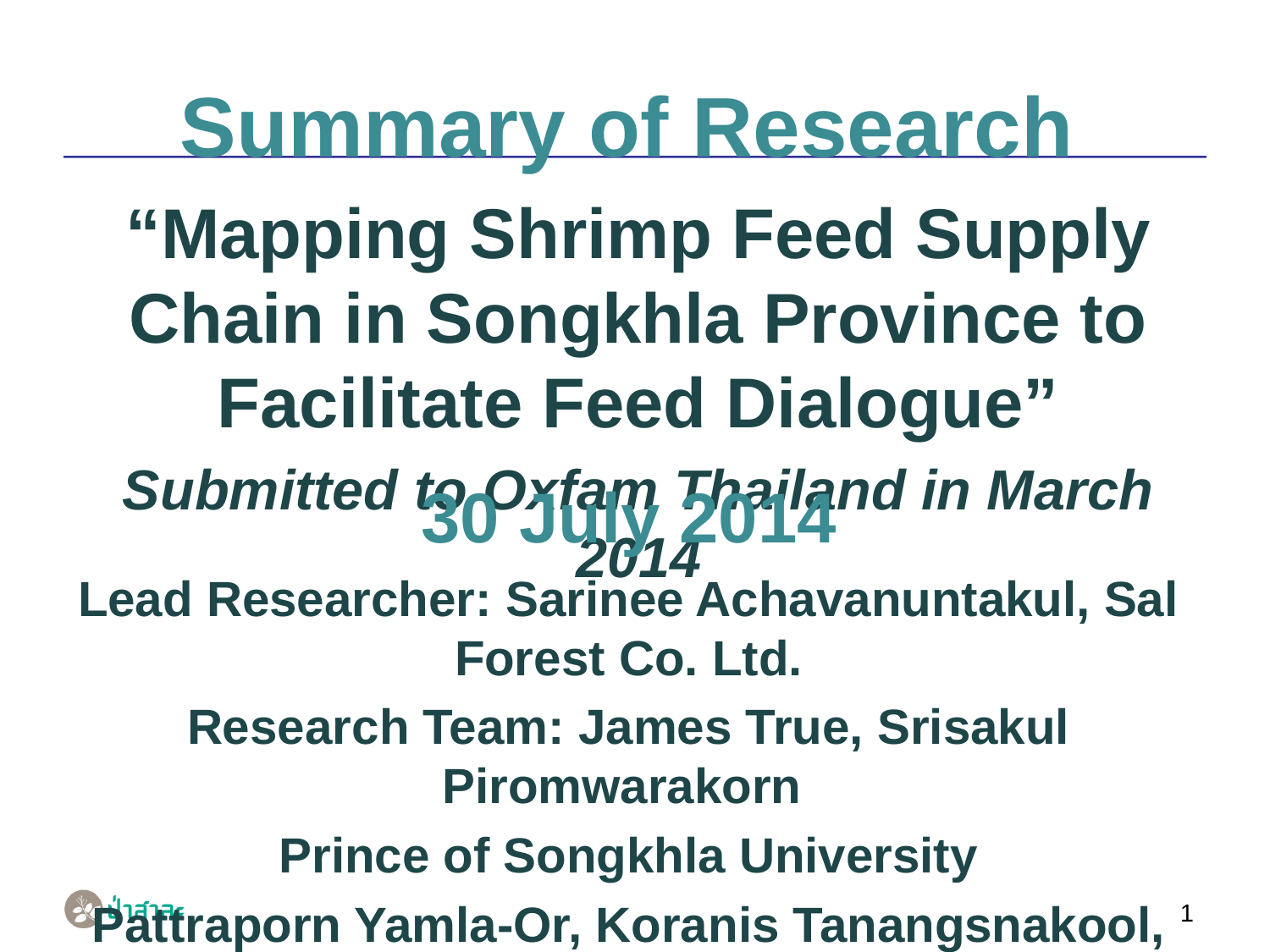

Summary of Research
“Mapping Shrimp Feed Supply Chain in Songkhla Province to Facilitate Feed Dialogue”
Submitted to Oxfam Thailand in March 2014

30 July 2014
Lead Researcher: Sarinee Achavanuntakul, Sal Forest Co. Ltd.
Research Team: James True, Srisakul Piromwarakorn
Prince of Songkhla University
Pattraporn Yamla-Or, Koranis Tanangsnakool, Sasiwimon Klongakkara
Sal Forest Ltd. : www.salforest.com
1